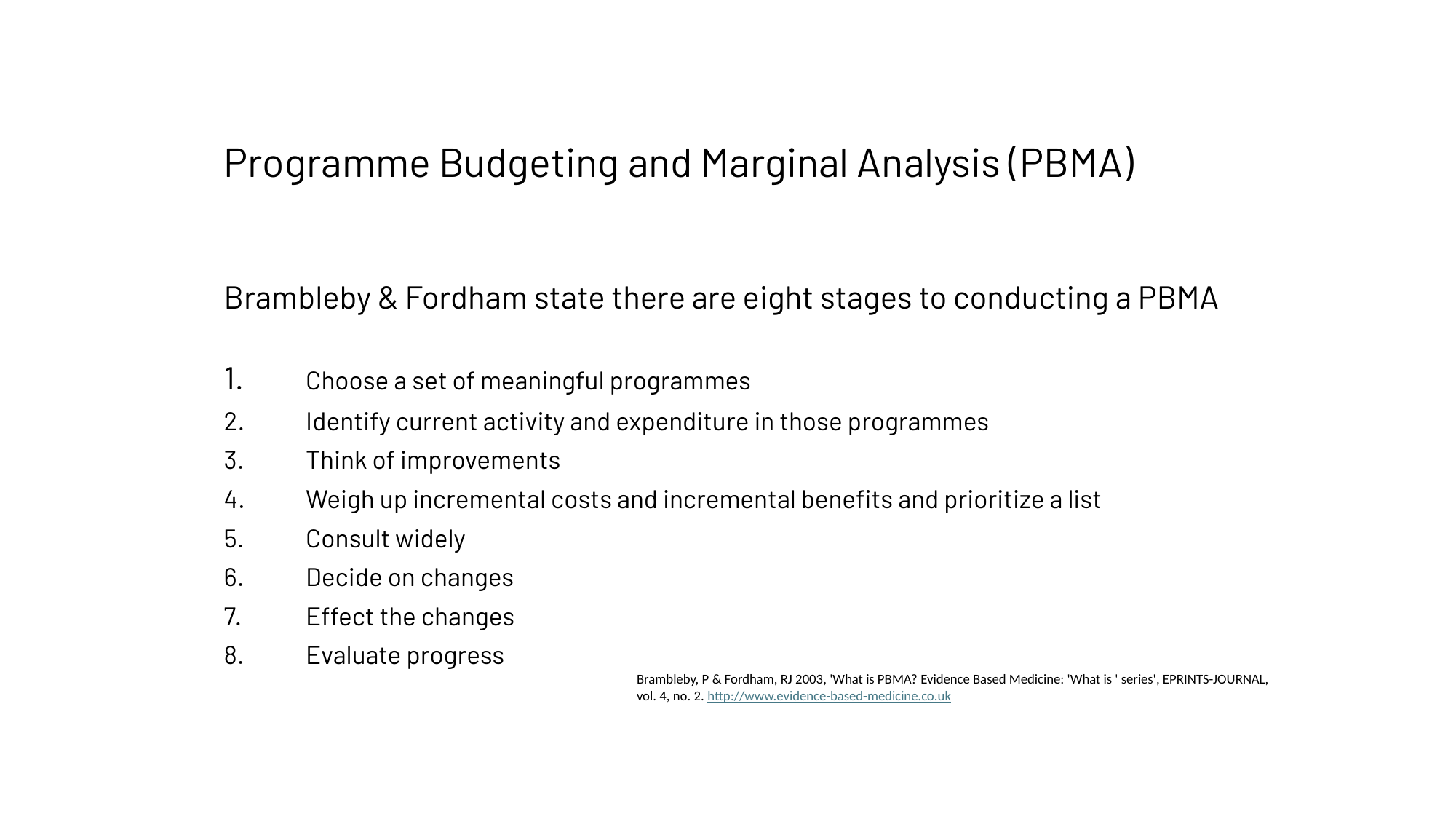

# Programme Budgeting and Marginal Analysis (PBMA)

Brambleby & Fordham state there are eight stages to conducting a PBMA

1.	Choose a set of meaningful programmes
2.	Identify current activity and expenditure in those programmes
3.	Think of improvements
4.	Weigh up incremental costs and incremental benefits and prioritize a list
5.	Consult widely
6.	Decide on changes
7.	Effect the changes
8.	Evaluate progress

Brambleby, P & Fordham, RJ 2003, 'What is PBMA? Evidence Based Medicine: 'What is ' series', EPRINTS-JOURNAL, vol. 4, no. 2. http://www.evidence-based-medicine.co.uk